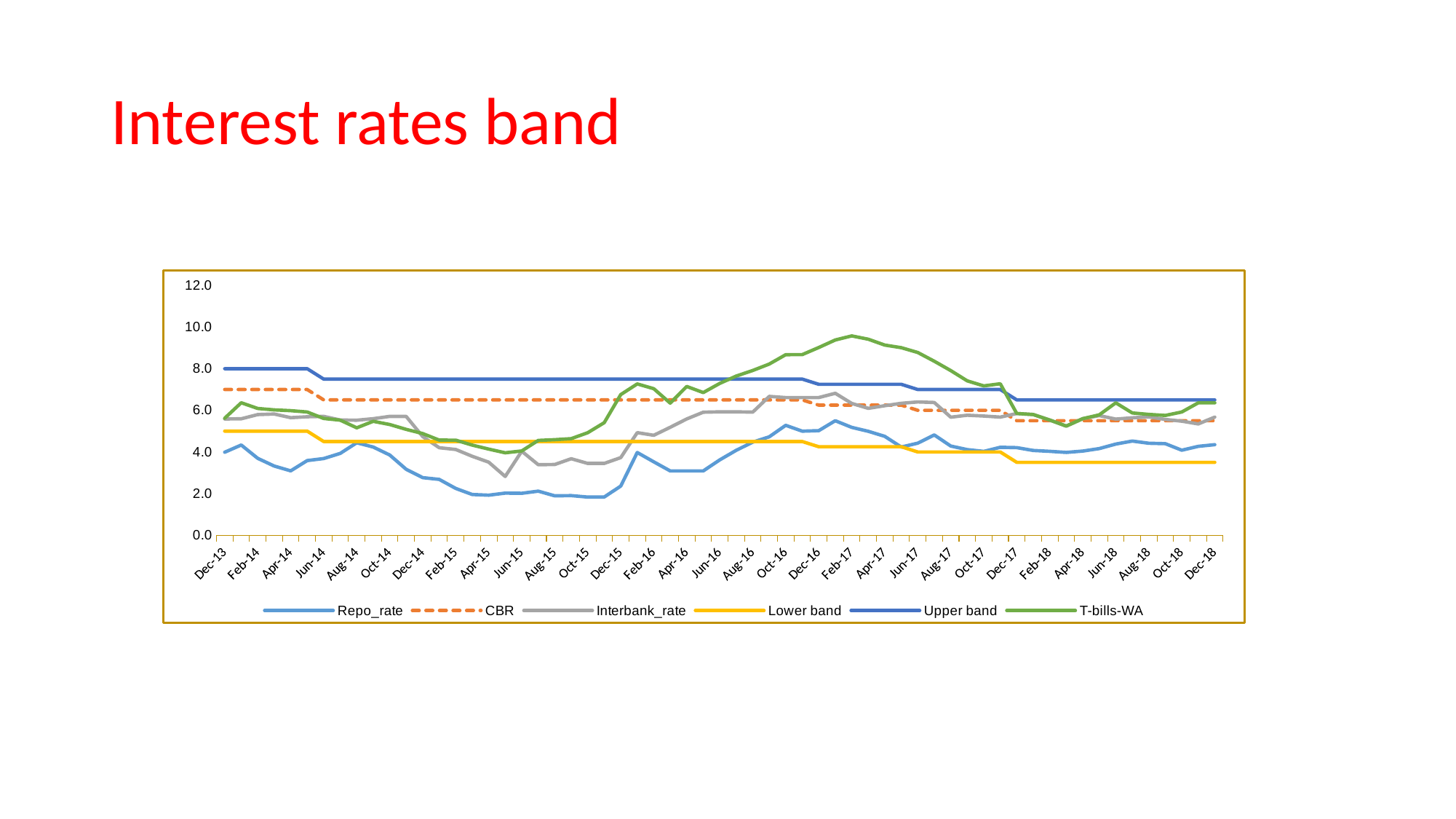

# Interest rates band

### Chart

| Category | Repo_rate | CBR | Interbank_rate | Lower band | Upper band | T-bills-WA |
|---|---|---|---|---|---|---|
| 41613 | 3.986 | 7.0 | 5.585 | 5.0 | 8.0 | 5.621 |
| 41644 | 4.333 | 7.0 | 5.593 | 5.0 | 8.0 | 6.364 |
| 41675 | 3.694 | 7.0 | 5.794 | 5.0 | 8.0 | 6.089 |
| 41703 | 3.324 | 7.0 | 5.822 | 5.0 | 8.0 | 6.021 |
| 41734 | 3.091 | 7.0 | 5.646 | 5.0 | 8.0 | 5.983 |
| 41764 | 3.585 | 7.0 | 5.69 | 5.0 | 8.0 | 5.919 |
| 41795 | 3.682 | 6.5 | 5.708 | 4.5 | 7.5 | 5.609 |
| 41825 | 3.93 | 6.5 | 5.535 | 4.5 | 7.5 | 5.527 |
| 41856 | 4.441 | 6.5 | 5.525 | 4.5 | 7.5 | 5.159 |
| 41887 | 4.236 | 6.5 | 5.597 | 4.5 | 7.5 | 5.471 |
| 41917 | 3.853 | 6.5 | 5.709 | 4.5 | 7.5 | 5.319 |
| 41948 | 3.166 | 6.5 | 5.705 | 4.5 | 7.5 | 5.084 |
| 41978 | 2.765 | 6.5 | 4.736 | 4.5 | 7.5 | 4.884 |
| 42009 | 2.681 | 6.5 | 4.203 | 4.5 | 7.5 | 4.568 |
| 42040 | 2.246 | 6.5 | 4.118 | 4.5 | 7.5 | 4.566 |
| 42068 | 1.954 | 6.5 | 3.791 | 4.5 | 7.5 | 4.329 |
| 42099 | 1.923 | 6.5 | 3.509 | 4.5 | 7.5 | 4.137 |
| 42129 | 2.020132867132867 | 6.5 | 2.82 | 4.5 | 7.5 | 3.96 |
| 42160 | 2.011605795950774 | 6.5 | 4.034 | 4.5 | 7.5 | 4.049 |
| 42190 | 2.1175531400966183 | 6.5 | 3.388 | 4.5 | 7.5 | 4.553 |
| 42221 | 1.8912761904761906 | 6.5 | 3.397 | 4.5 | 7.5 | 4.591 |
| 42252 | 1.902 | 6.5 | 3.674 | 4.5 | 7.5 | 4.639 |
| 42282 | 1.831 | 6.5 | 3.448 | 4.5 | 7.5 | 4.924 |
| 42313 | 1.833 | 6.5 | 3.449 | 4.5 | 7.5 | 5.405 |
| 42343 | 2.36 | 6.5 | 3.728 | 4.5 | 7.5 | 6.755 |
| 42374 | 3.974 | 6.5 | 4.929 | 4.5 | 7.5 | 7.268 |
| 42405 | 3.5249047619047618 | 6.5 | 4.8 | 4.5 | 7.5 | 7.037494187714123 |
| 42434 | 3.0883076923076924 | 6.5 | 5.182281586479488 | 4.5 | 7.5 | 6.345102542108547 |
| 42465 | 3.0883076923076924 | 6.5 | 5.586 | 4.5 | 7.5 | 7.146514847030594 |
| 42495 | 3.0883076923076924 | 6.5 | 5.91 | 4.5 | 7.5 | 6.854 |
| 42526 | 3.617 | 6.5 | 5.928 | 4.5 | 7.5 | 7.293 |
| 42556 | 4.078 | 6.5 | 5.928 | 4.5 | 7.5 | 7.645 |
| 42587 | 4.471 | 6.5 | 5.913 | 4.5 | 7.5 | 7.914 |
| 42618 | 4.728 | 6.5 | 6.67 | 4.5 | 7.5 | 8.222 |
| 42648 | 5.28 | 6.5 | 6.612 | 4.5 | 7.5 | 8.674 |
| 42679 | 4.999 | 6.5 | 6.611 | 4.5 | 7.5 | 8.679 |
| 42709 | 5.023 | 6.25 | 6.613 | 4.25 | 7.25 | 9.02 |
| 42740 | 5.5 | 6.25 | 6.818443051201672 | 4.25 | 7.25 | 9.380493608659613 |
| 42771 | 5.18 | 6.25 | 6.331 | 4.25 | 7.25 | 9.575 |
| 42799 | 4.993 | 6.25 | 6.095 | 4.25 | 7.25 | 9.418 |
| 42830 | 4.749349112426035 | 6.25 | 6.222182596291013 | 4.25 | 7.25 | 9.135580877641429 |
| 42860 | 4.236 | 6.25 | 6.336 | 4.25 | 7.25 | 9.010035277177872 |
| 42891 | 4.421 | 6.0 | 6.402 | 4.0 | 7.0 | 8.778 |
| 42921 | 4.815 | 6.0 | 6.376 | 4.0 | 7.0 | 8.36 |
| 42952 | 4.285 | 6.0 | 5.67 | 4.0 | 7.0 | 7.909 |
| 42983 | 4.111 | 6.0 | 5.764 | 4.0 | 7.0 | 7.417 |
| 43013 | 4.027 | 6.0 | 5.726 | 4.0 | 7.0 | 7.173 |
| 43044 | 4.222 | 6.0 | 5.674 | 4.0 | 7.0 | 7.277 |
| 43074 | 4.207103548153512 | 5.5 | 5.849 | 3.5 | 6.5 | 5.849 |
| 43105 | 4.07 | 5.5 | 5.797 | 3.5 | 6.5 | 5.797 |
| 43136 | 4.03 | 5.5 | 5.535 | 3.5 | 6.5 | 5.535 |
| 43164 | 3.978 | 5.5 | 5.243 | 3.5 | 6.5 | 5.243 |
| 43195 | 4.043 | 5.5 | 5.599 | 3.5 | 6.5 | 5.599 |
| 43225 | 4.160436607142858 | 5.5 | 5.746282259519942 | 3.5 | 6.5 | 5.783 |
| 43256 | 4.379 | 5.5 | 5.579 | 3.5 | 6.5 | 6.359 |
| 43286 | 4.522 | 5.5 | 5.64 | 3.5 | 6.5 | 5.874 |
| 43317 | 4.4184172048251495 | 5.5 | 5.683146067415731 | 3.5 | 6.5 | 5.80206524601101 |
| 43348 | 4.397 | 5.5 | 5.561946902654867 | 3.5 | 6.5 | 5.754 |
| 43378 | 4.08234053275738 | 5.5 | 5.479089615931721 | 3.5 | 6.5 | 5.919 |
| 43409 | 4.269 | 5.5 | 5.345 | 3.5 | 6.5 | 6.359 |
| 43439 | 4.35 | 5.5 | 5.673 | 3.5 | 6.5 | 6.359 |